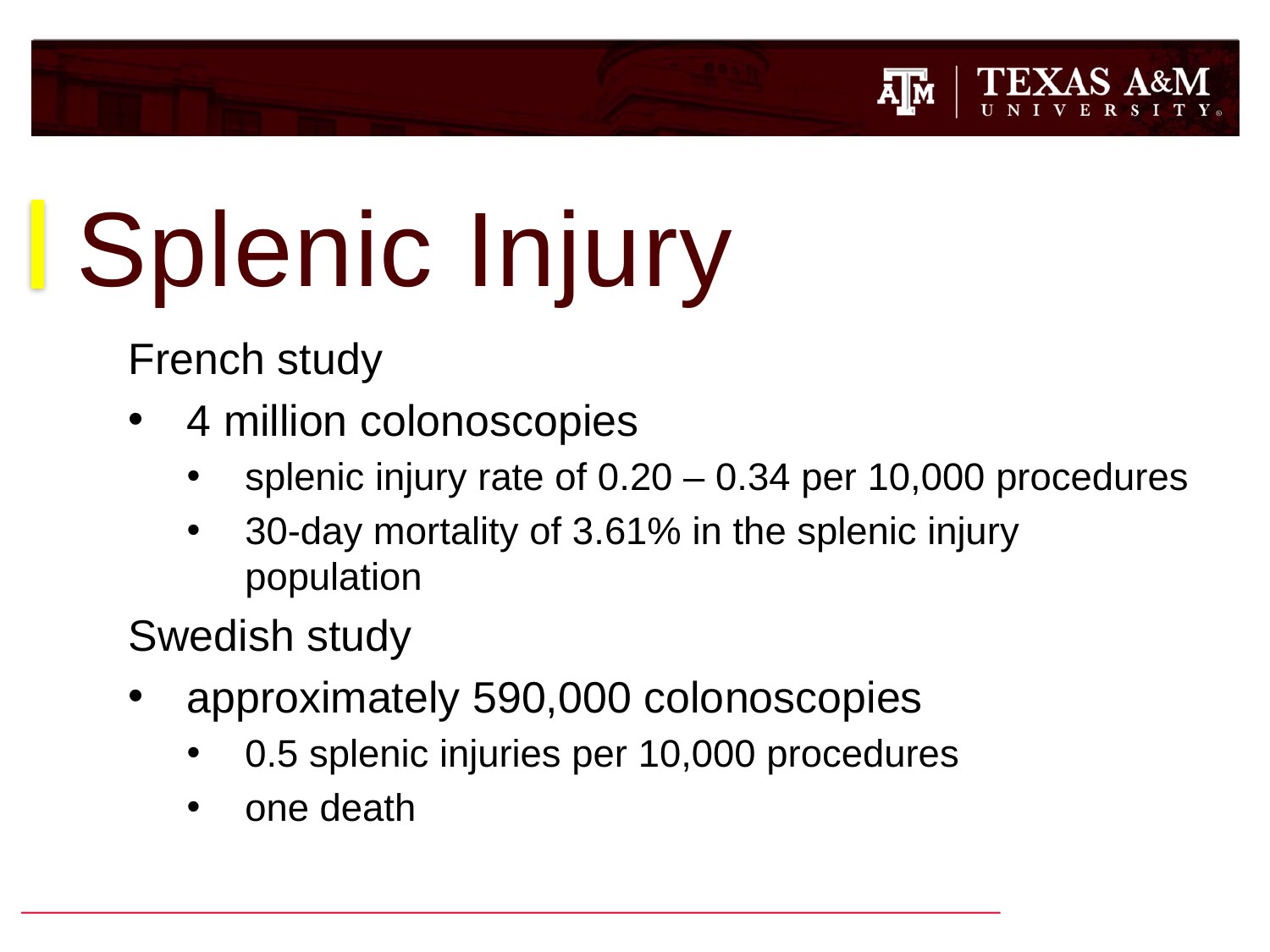

# Splenic Injury
French study
4 million colonoscopies
splenic injury rate of 0.20 – 0.34 per 10,000 procedures
30-day mortality of 3.61% in the splenic injury population
Swedish study
approximately 590,000 colonoscopies
0.5 splenic injuries per 10,000 procedures
one death